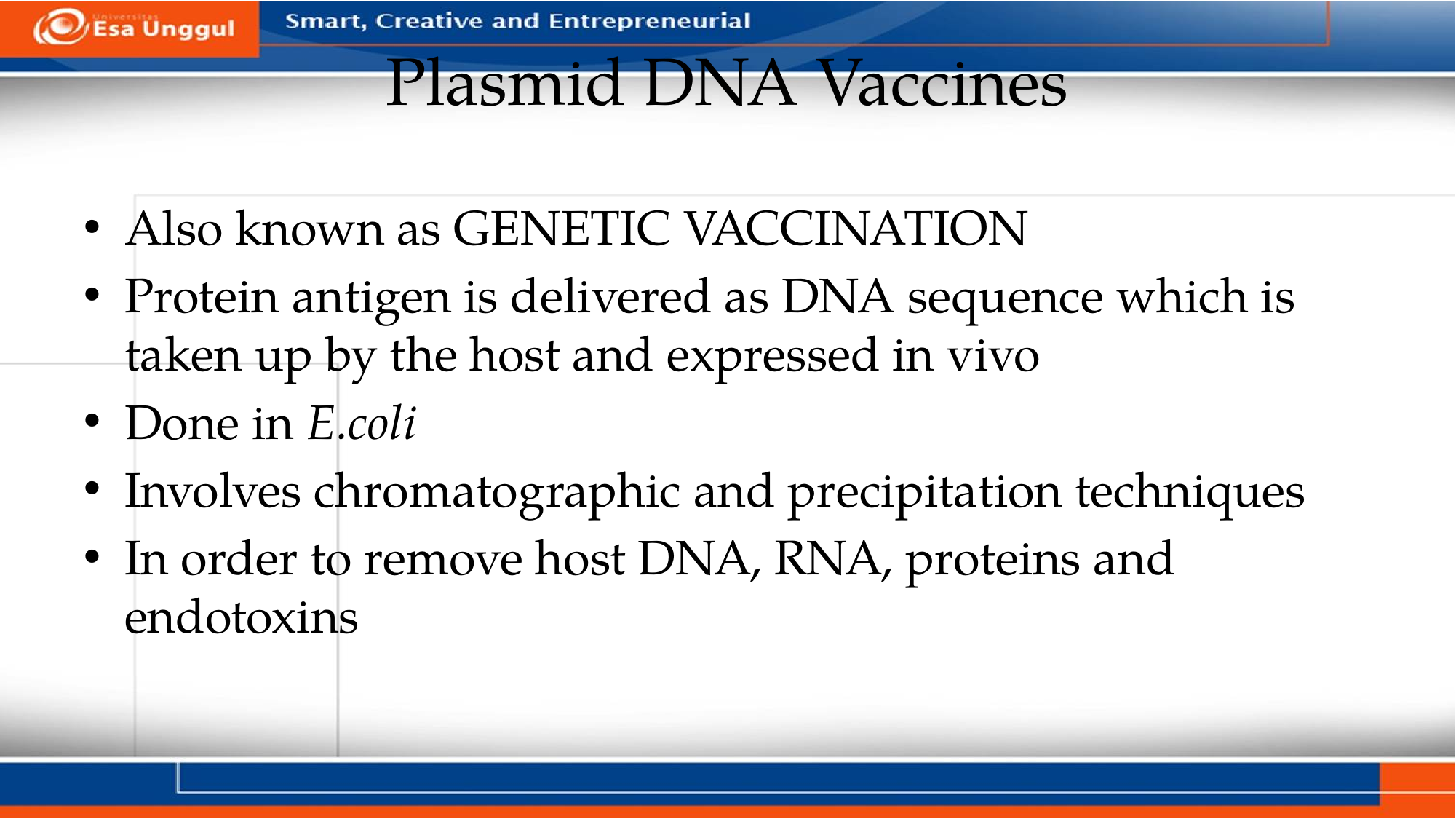

# Plasmid DNA Vaccines
Also known as GENETIC VACCINATION
Protein antigen is delivered as DNA sequence which is taken up by the host and expressed in vivo
Done in E.coli
Involves chromatographic and precipitation techniques
In order to remove host DNA, RNA, proteins and endotoxins